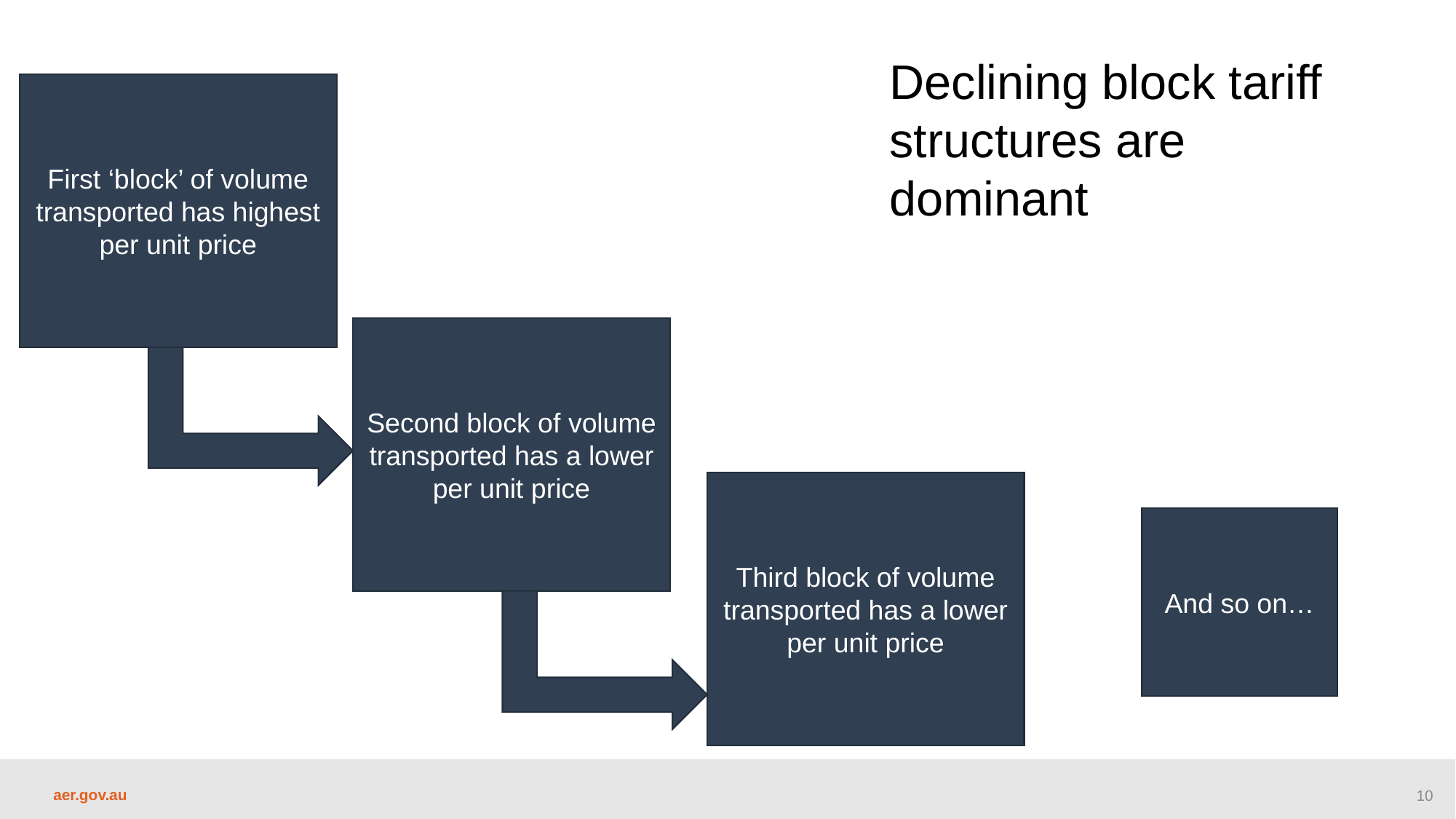

Declining block tariff structures are dominant
First ‘block’ of volume transported has highest per unit price

Second block of volume transported has a lower per unit price
Third block of volume transported has a lower per unit price
And so on…

10